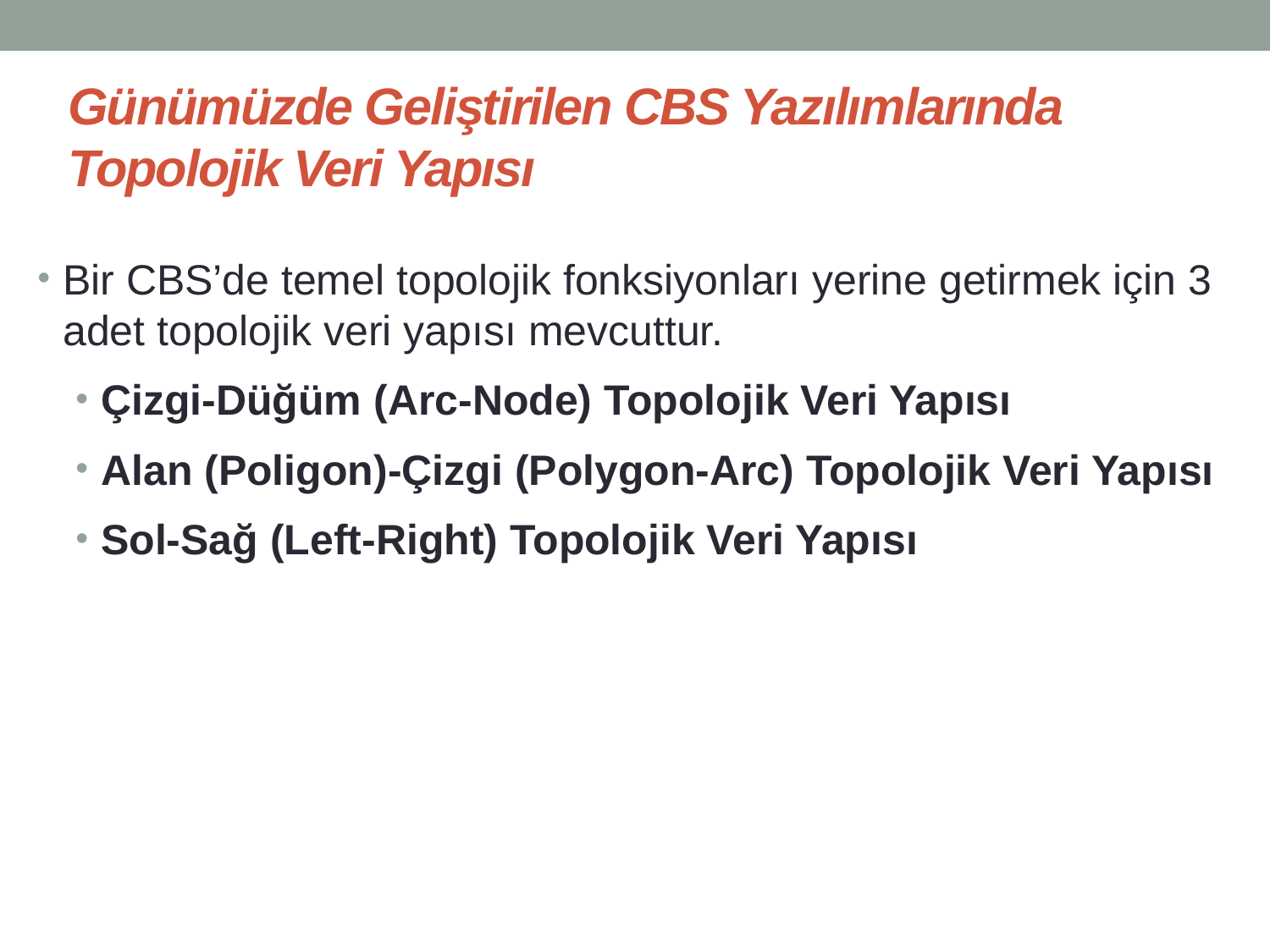

# Günümüzde Geliştirilen CBS Yazılımlarında Topolojik Veri Yapısı
Bir CBS’de temel topolojik fonksiyonları yerine getirmek için 3 adet topolojik veri yapısı mevcuttur.
Çizgi-Düğüm (Arc-Node) Topolojik Veri Yapısı
Alan (Poligon)-Çizgi (Polygon-Arc) Topolojik Veri Yapısı
Sol-Sağ (Left-Right) Topolojik Veri Yapısı